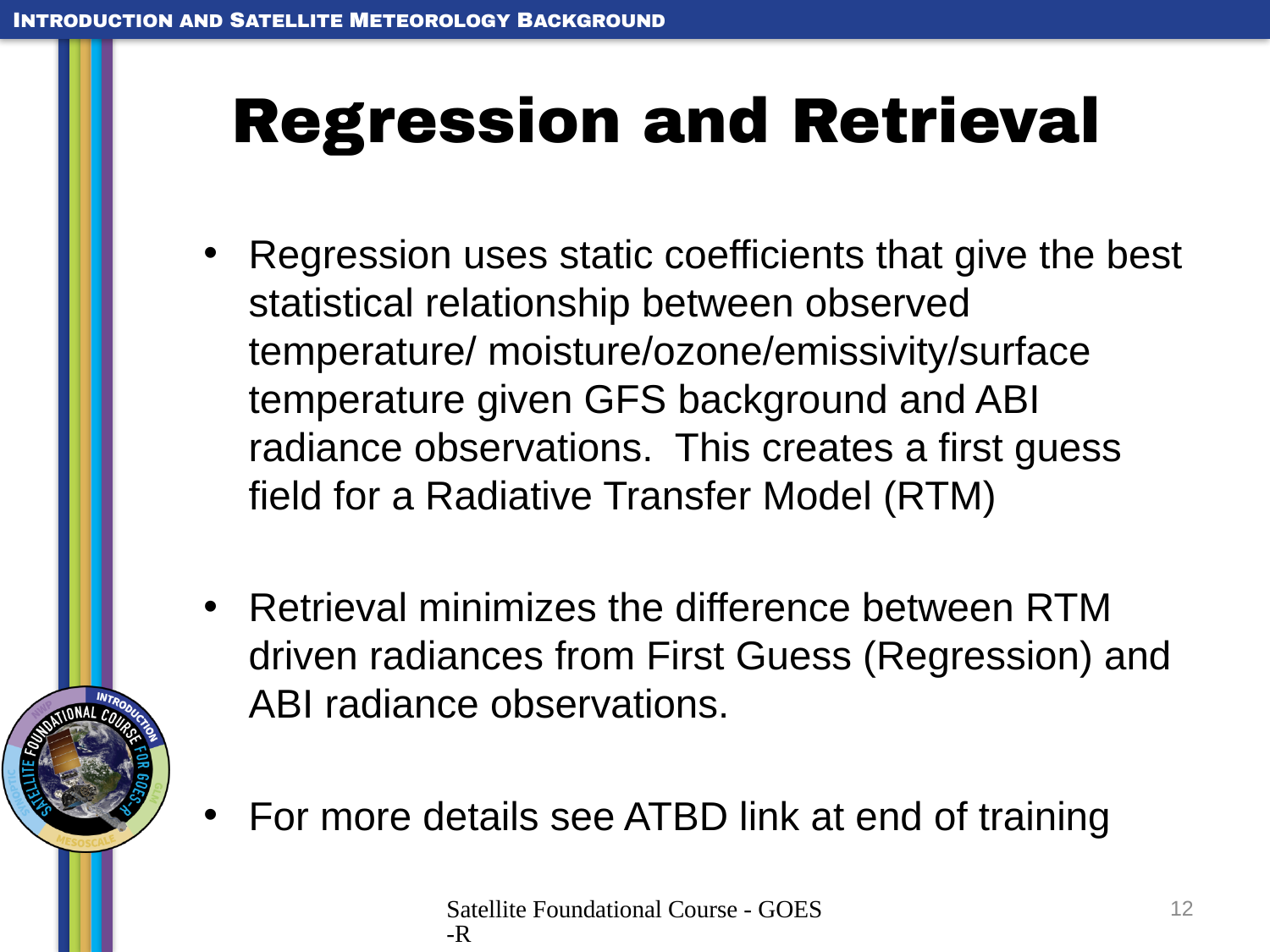

# Regression and Retrieval
Regression uses static coefficients that give the best statistical relationship between observed temperature/ moisture/ozone/emissivity/surface temperature given GFS background and ABI radiance observations.  This creates a first guess field for a Radiative Transfer Model (RTM)

Retrieval minimizes the difference between RTM driven radiances from First Guess (Regression) and ABI radiance observations.

For more details see ATBD link at end of training

Satellite Foundational Course - GOES-R
12